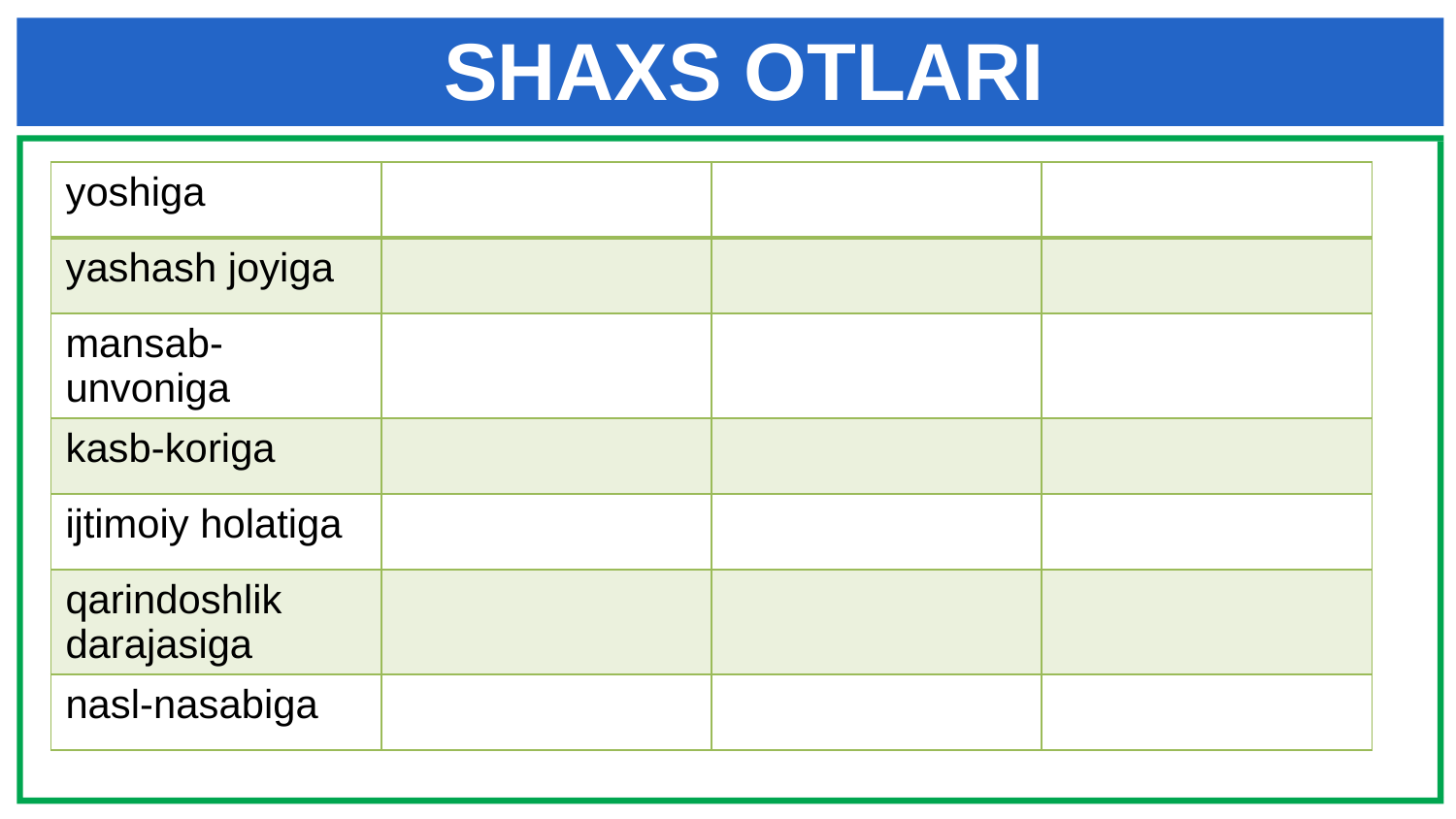

SHAXS OTLARI
| yoshiga |  |  |  |
| --- | --- | --- | --- |
| yashash joyiga |  |  |  |
| mansab-unvoniga |  |  |  |
| kasb-koriga |  |  |  |
| ijtimoiy holatiga |  |  |  |
| qarindoshlik darajasiga |  |  |  |
| nasl-nasabiga |  |  |  |